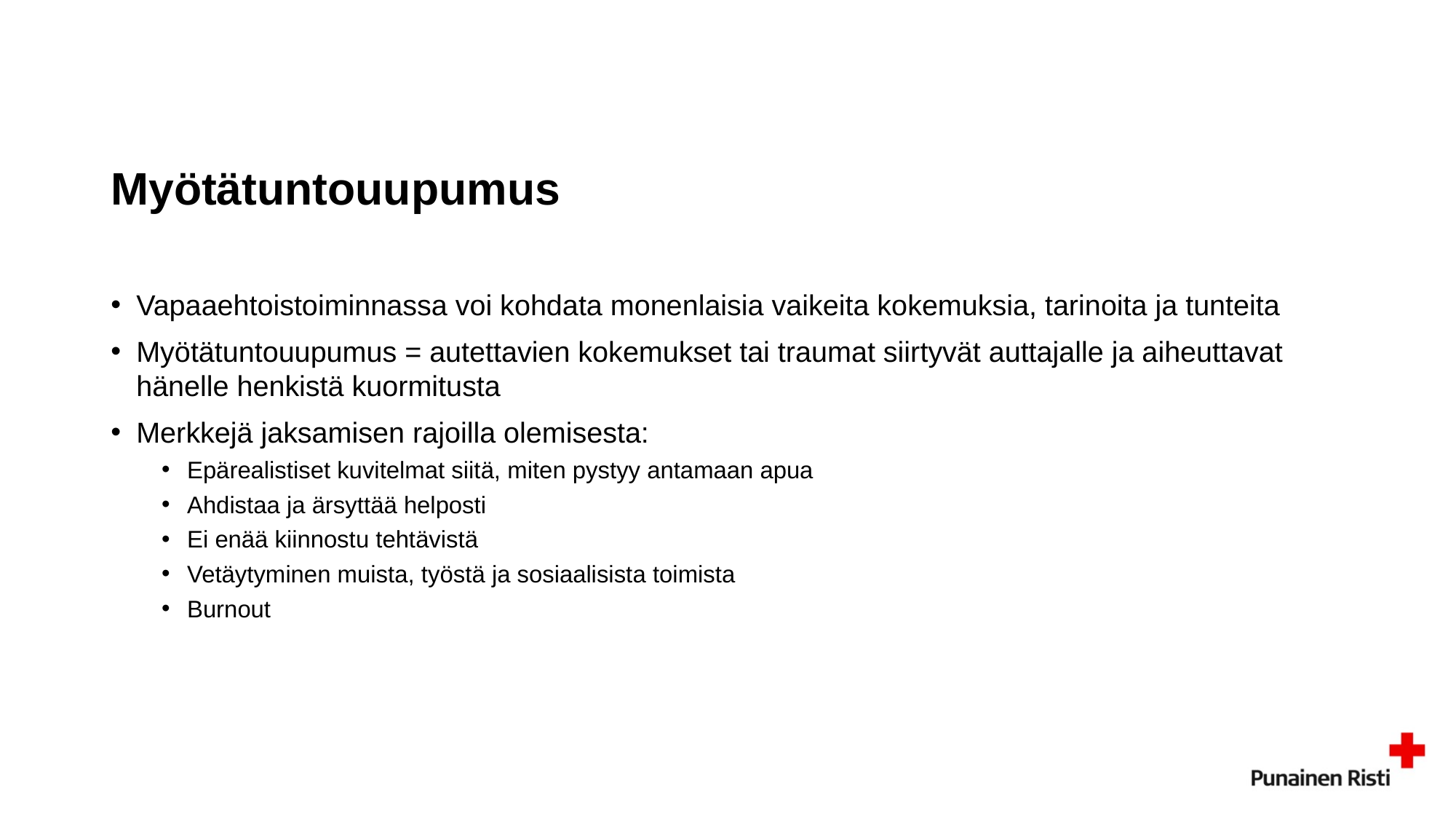

# Myötätuntouupumus
Vapaaehtoistoiminnassa voi kohdata monenlaisia vaikeita kokemuksia, tarinoita ja tunteita
Myötätuntouupumus = autettavien kokemukset tai traumat siirtyvät auttajalle ja aiheuttavat hänelle henkistä kuormitusta
Merkkejä jaksamisen rajoilla olemisesta:
Epärealistiset kuvitelmat siitä, miten pystyy antamaan apua
Ahdistaa ja ärsyttää helposti
Ei enää kiinnostu tehtävistä
Vetäytyminen muista, työstä ja sosiaalisista toimista
Burnout